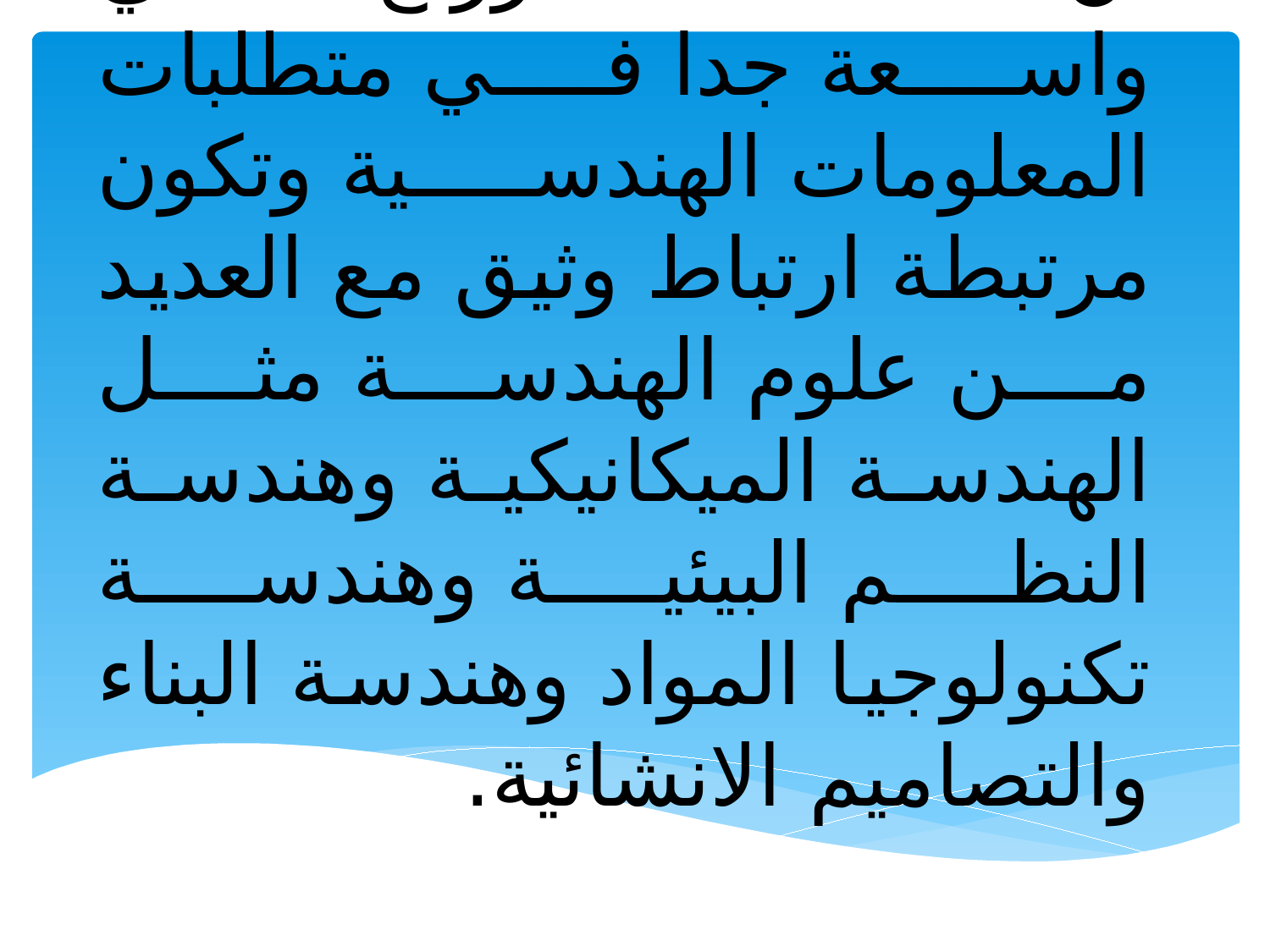

# ان هندسة الاستزراع المائي واسعة جدا في متطلبات المعلومات الهندسية وتكون مرتبطة ارتباط وثيق مع العديد من علوم الهندسة مثل الهندسة الميكانيكية وهندسة النظم البيئية وهندسة تكنولوجيا المواد وهندسة البناء والتصاميم الانشائية.